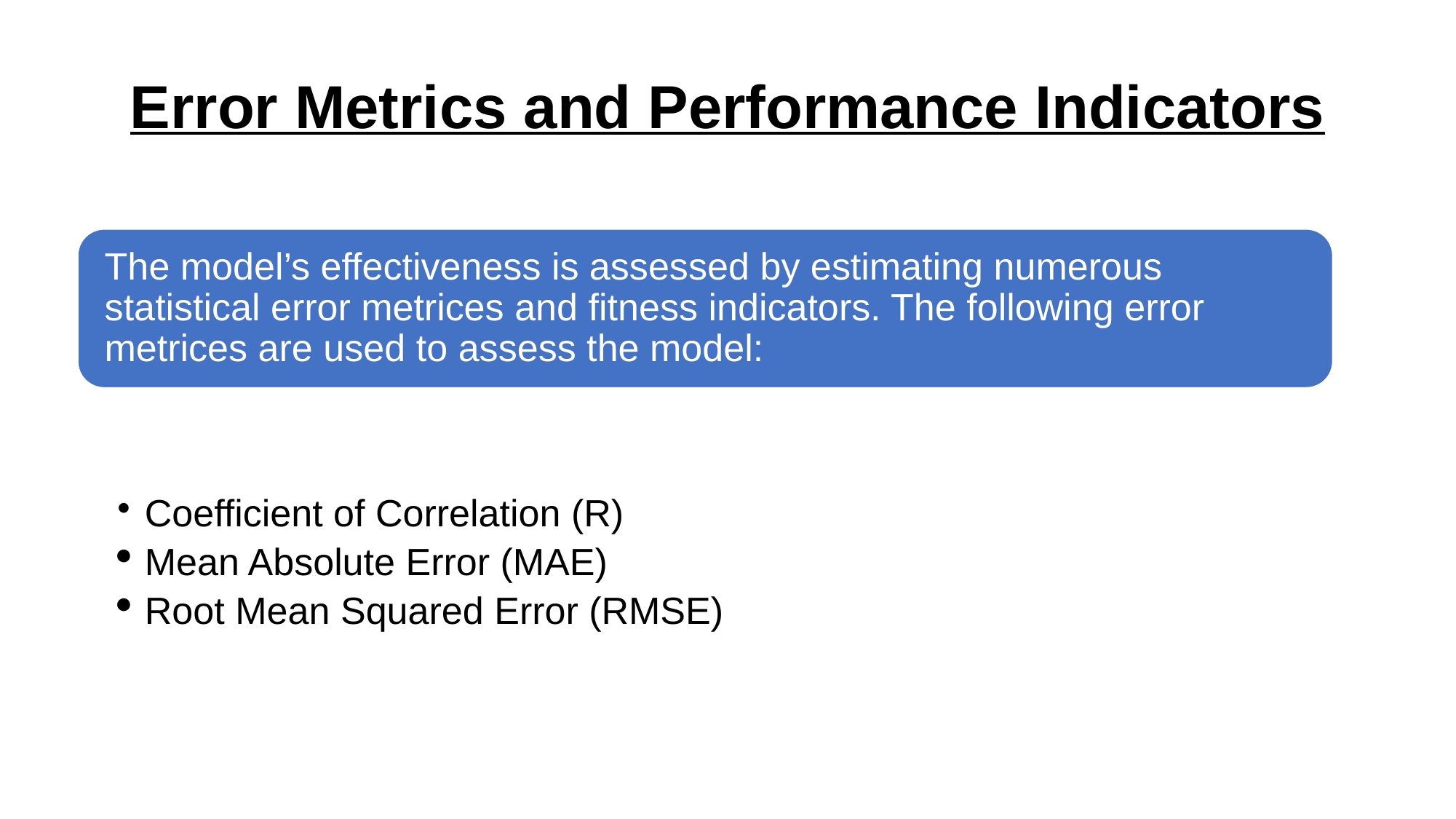

# Error Metrics and Performance Indicators
The model’s effectiveness is assessed by estimating numerous statistical error metrices and fitness indicators. The following error metrices are used to assess the model:
Coefficient of Correlation (R)
Mean Absolute Error (MAE)
Root Mean Squared Error (RMSE)